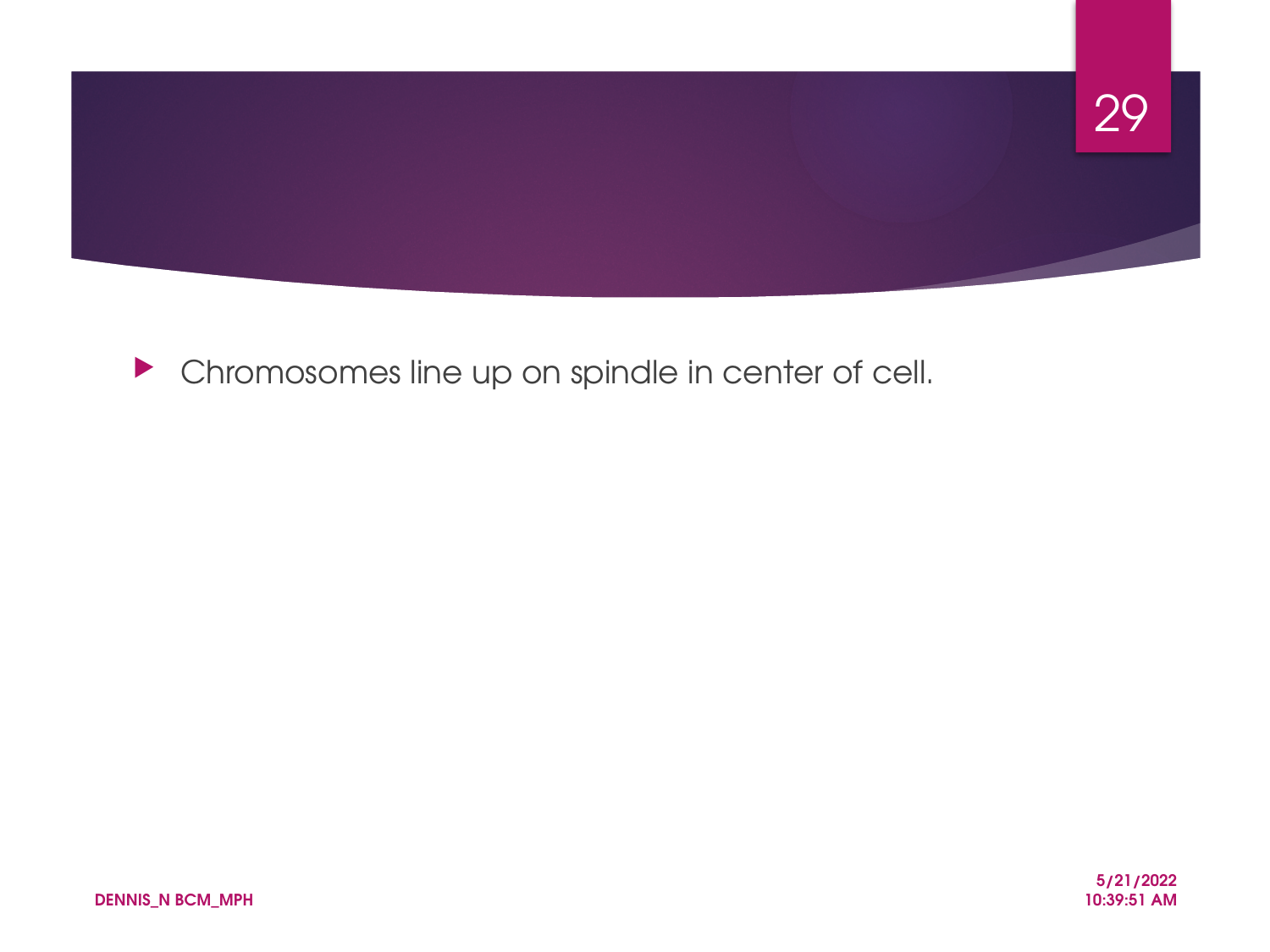

29
#
Chromosomes line up on spindle in center of cell.
DENNIS_N BCM_MPH
5/21/2022 10:39:51 AM